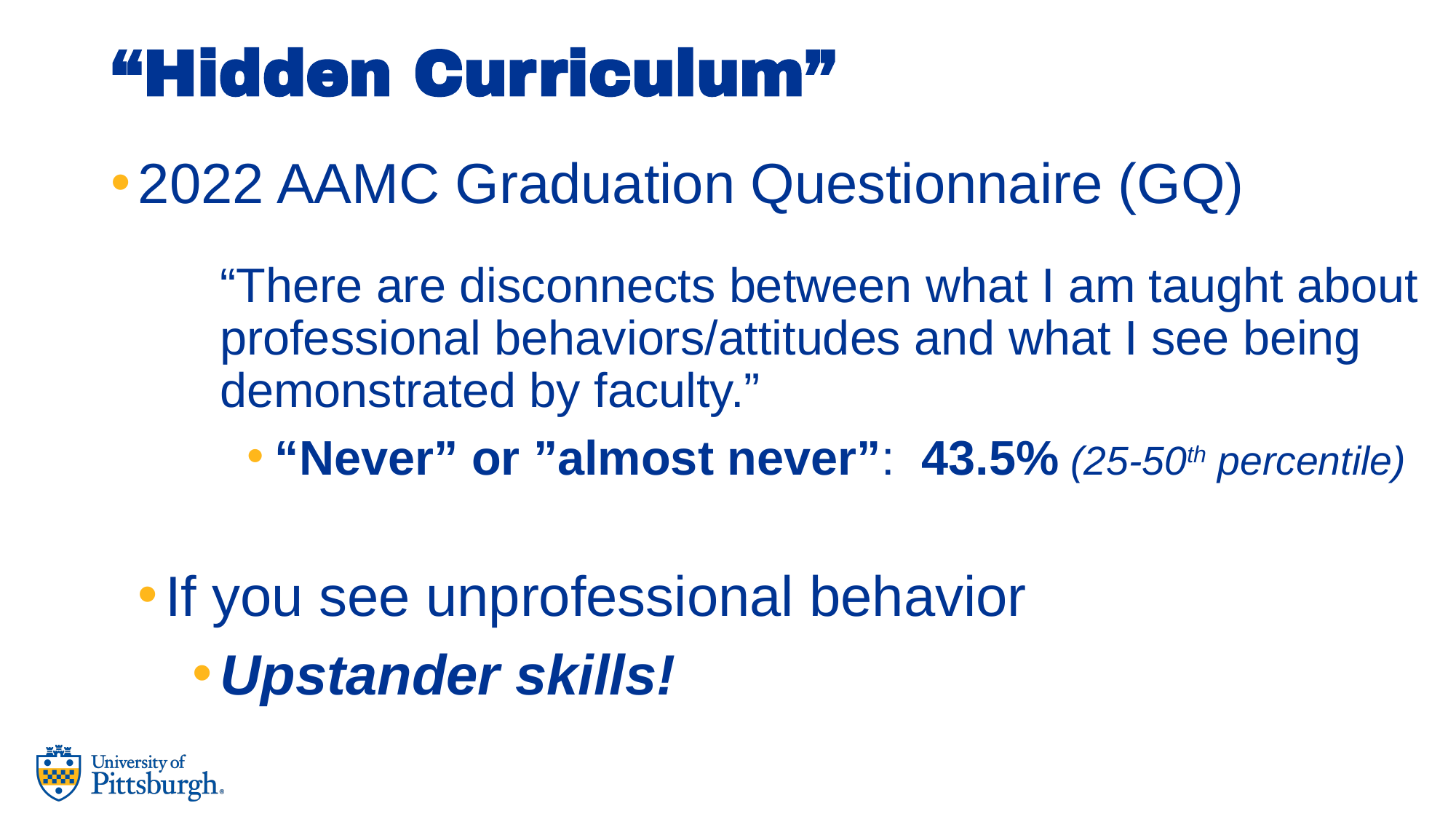

# “Hidden Curriculum”
2022 AAMC Graduation Questionnaire (GQ)

“There are disconnects between what I am taught about professional behaviors/attitudes and what I see being demonstrated by faculty.”
“Never” or ”almost never”:  43.5% (25-50th percentile)

If you see unprofessional behavior
Upstander skills!